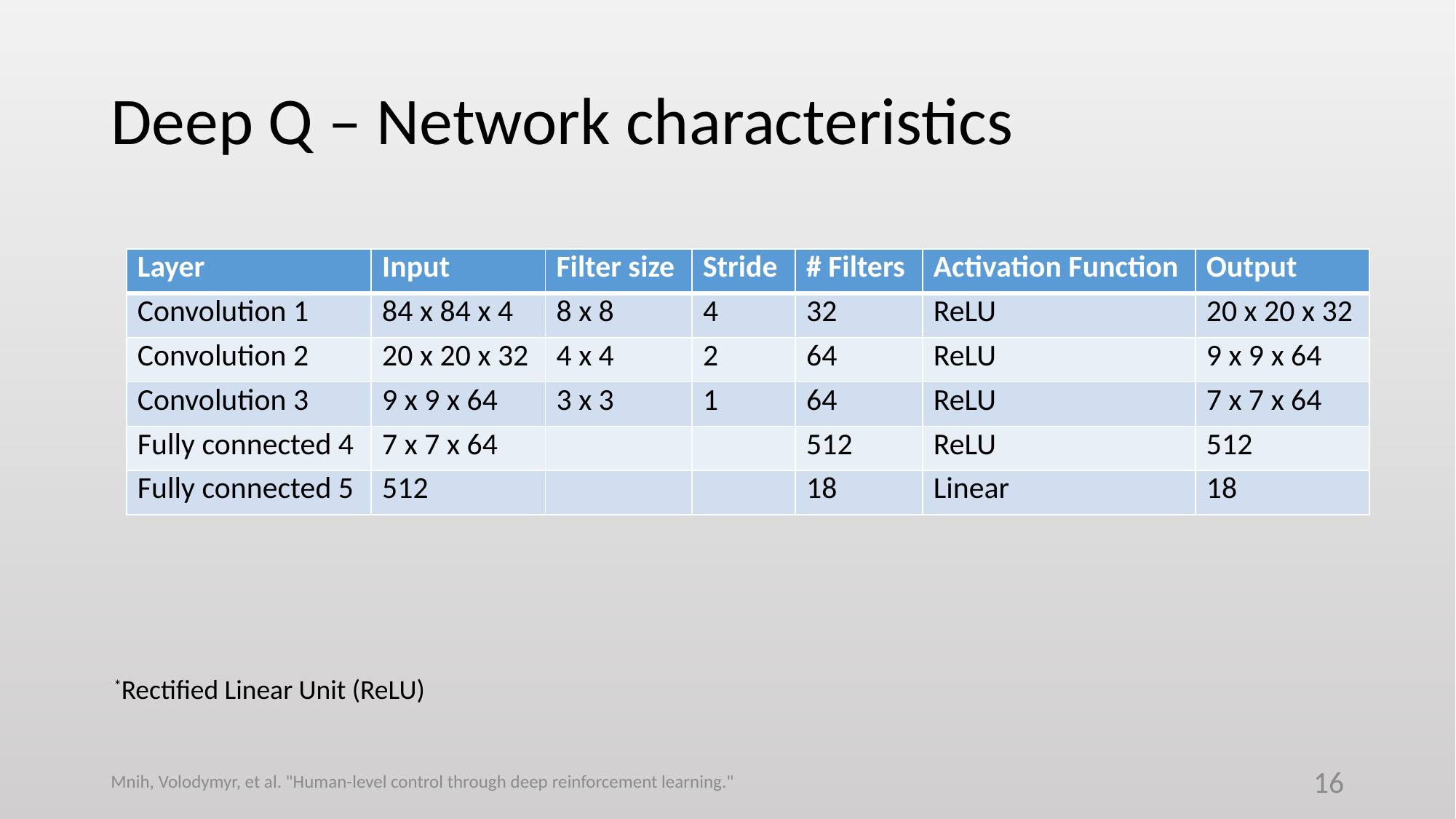

# Deep Q – Network characteristics
| Layer | Input | Filter size | Stride | # Filters | Activation Function | Output |
| --- | --- | --- | --- | --- | --- | --- |
| Convolution 1 | 84 x 84 x 4 | 8 x 8 | 4 | 32 | ReLU | 20 x 20 x 32 |
| Convolution 2 | 20 x 20 x 32 | 4 x 4 | 2 | 64 | ReLU | 9 x 9 x 64 |
| Convolution 3 | 9 x 9 x 64 | 3 x 3 | 1 | 64 | ReLU | 7 x 7 x 64 |
| Fully connected 4 | 7 x 7 x 64 |  |  | 512 | ReLU | 512 |
| Fully connected 5 | 512 |  |  | 18 | Linear | 18 |
*Rectified Linear Unit (ReLU)
Mnih, Volodymyr, et al. "Human-level control through deep reinforcement learning."
16